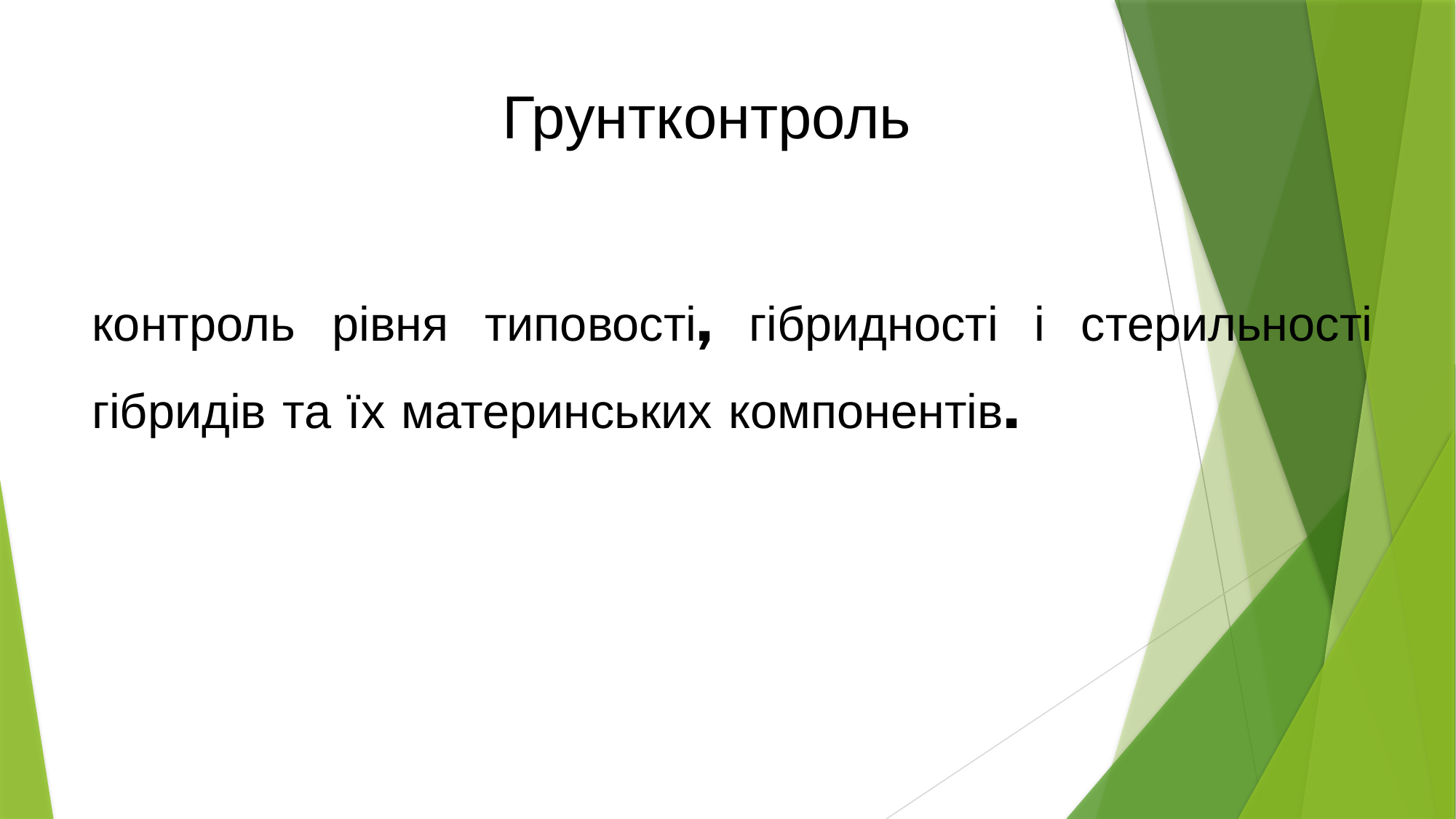

# Грунтконтроль
контроль рівня типовості, гібридності і стерильності гібридів та їх материнських компонентів.